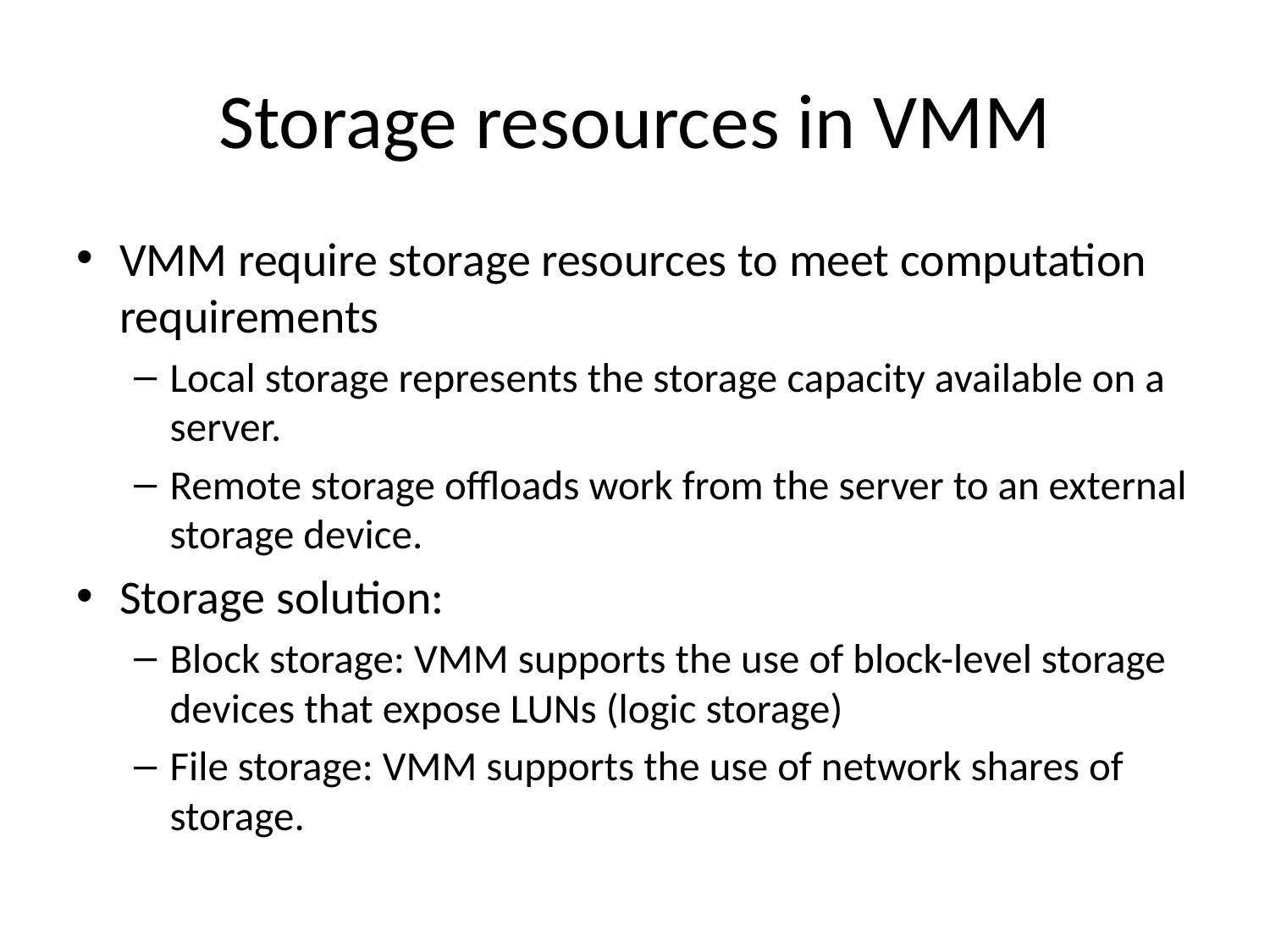

# Storage resources in VMM
VMM require storage resources to meet computation requirements
Local storage represents the storage capacity available on a server.
Remote storage offloads work from the server to an external storage device.
Storage solution:
Block storage: VMM supports the use of block-level storage devices that expose LUNs (logic storage)
File storage: VMM supports the use of network shares of storage.